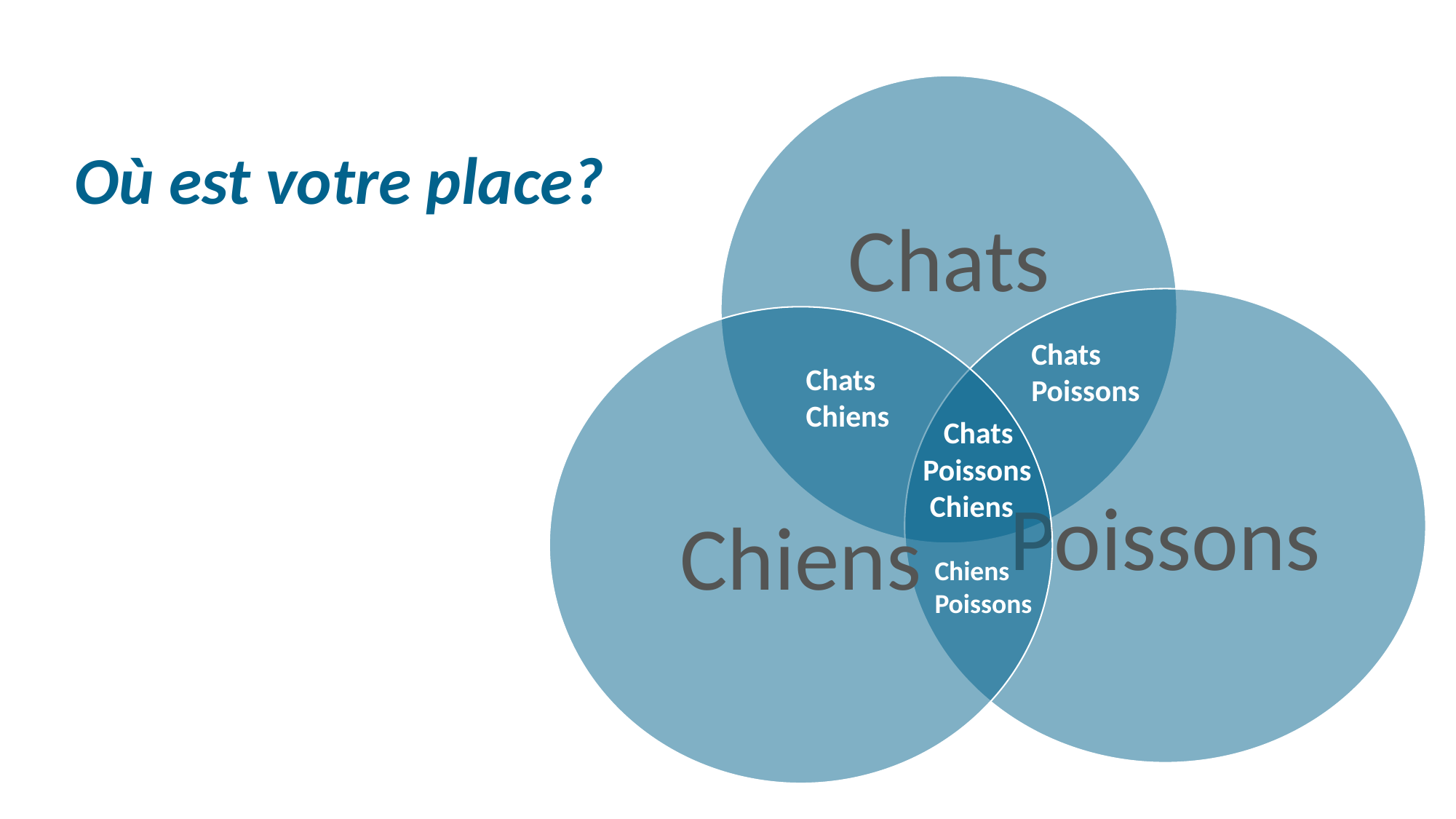

Chats
Poissons
Chiens
Où est votre place?
Chats
Poissons
Chats
Chiens
   Chats
Poissons
 Chiens
Chiens
Poissons